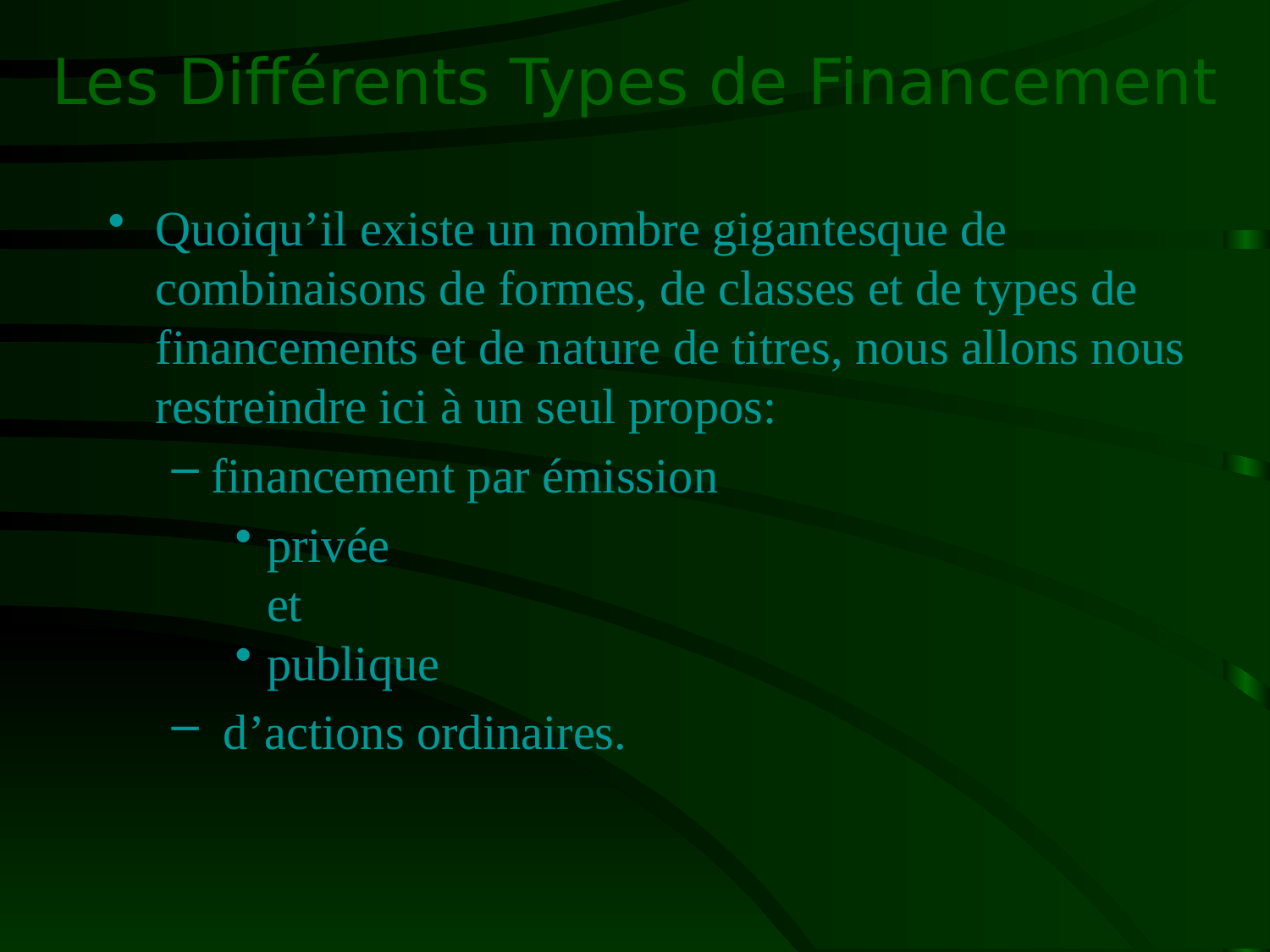

# Les Différents Types de Financement
Quoiqu’il existe un nombre gigantesque de combinaisons de formes, de classes et de types de financements et de nature de titres, nous allons nous restreindre ici à un seul propos:
financement par émission
privée
et
publique
 d’actions ordinaires.